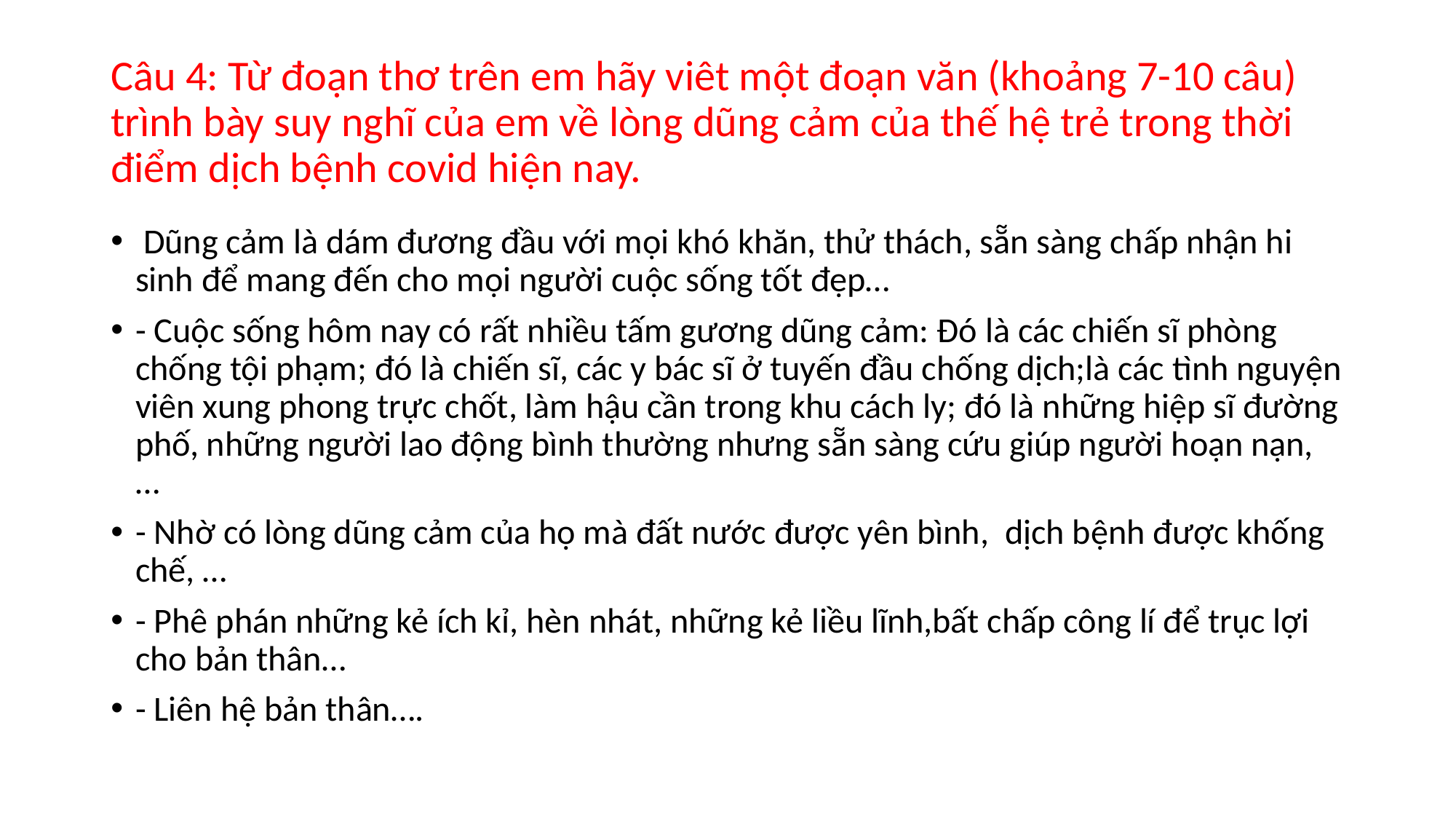

# Câu 4: Từ đoạn thơ trên em hãy viêt một đoạn văn (khoảng 7-10 câu) trình bày suy nghĩ của em về lòng dũng cảm của thế hệ trẻ trong thời điểm dịch bệnh covid hiện nay.
 Dũng cảm là dám đương đầu với mọi khó khăn, thử thách, sẵn sàng chấp nhận hi sinh để mang đến cho mọi người cuộc sống tốt đẹp…
- Cuộc sống hôm nay có rất nhiều tấm gương dũng cảm: Đó là các chiến sĩ phòng chống tội phạm; đó là chiến sĩ, các y bác sĩ ở tuyến đầu chống dịch;là các tình nguyện viên xung phong trực chốt, làm hậu cần trong khu cách ly; đó là những hiệp sĩ đường phố, những người lao động bình thường nhưng sẵn sàng cứu giúp người hoạn nạn, …
- Nhờ có lòng dũng cảm của họ mà đất nước được yên bình,  dịch bệnh được khống chế, …
- Phê phán những kẻ ích kỉ, hèn nhát, những kẻ liều lĩnh,bất chấp công lí để trục lợi cho bản thân…
- Liên hệ bản thân….